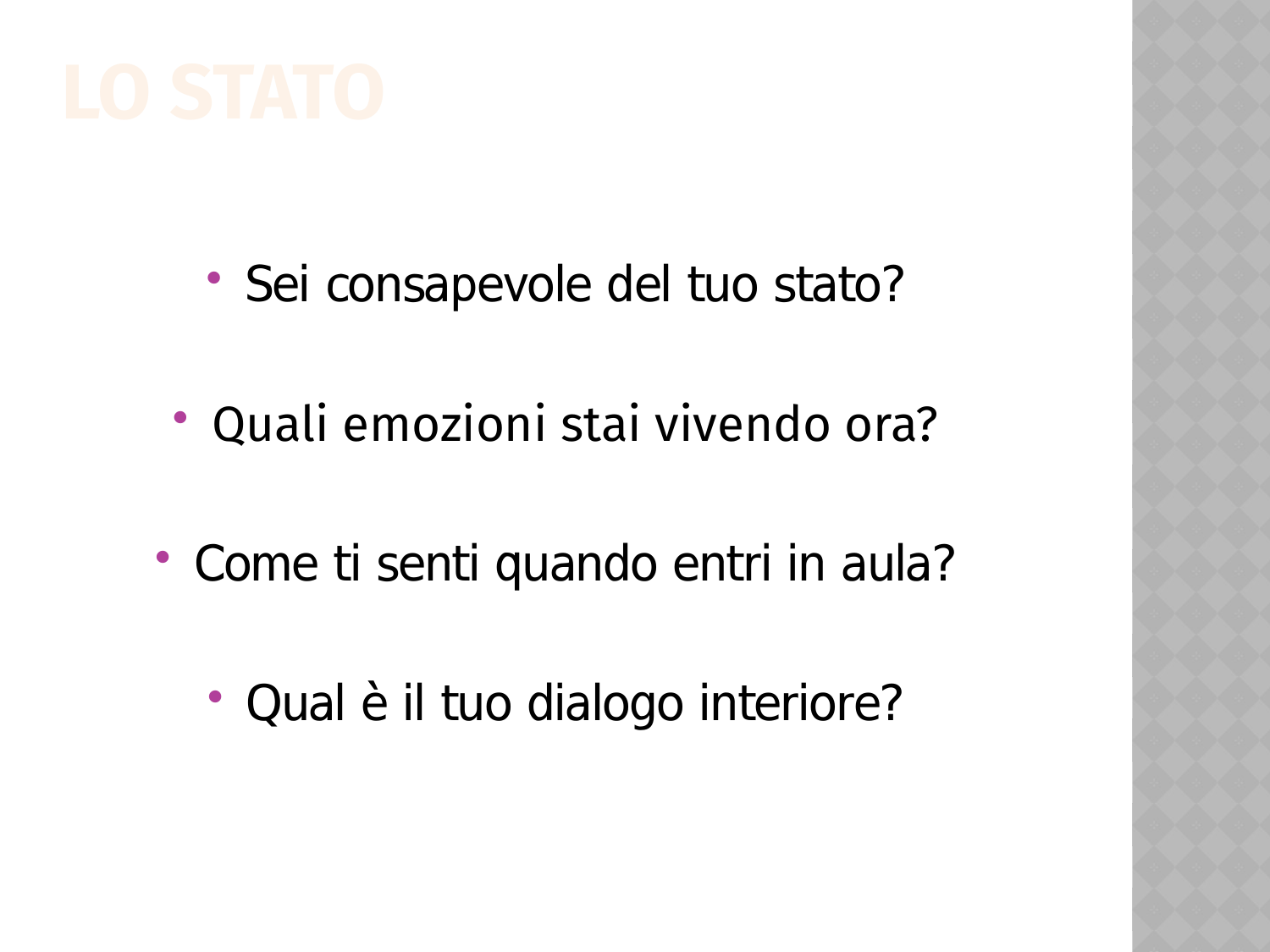

# Lo stato

Sei consapevole del tuo stato?

Quali emozioni stai vivendo ora?

Come ti senti quando entri in aula?

Qual è il tuo dialogo interiore?